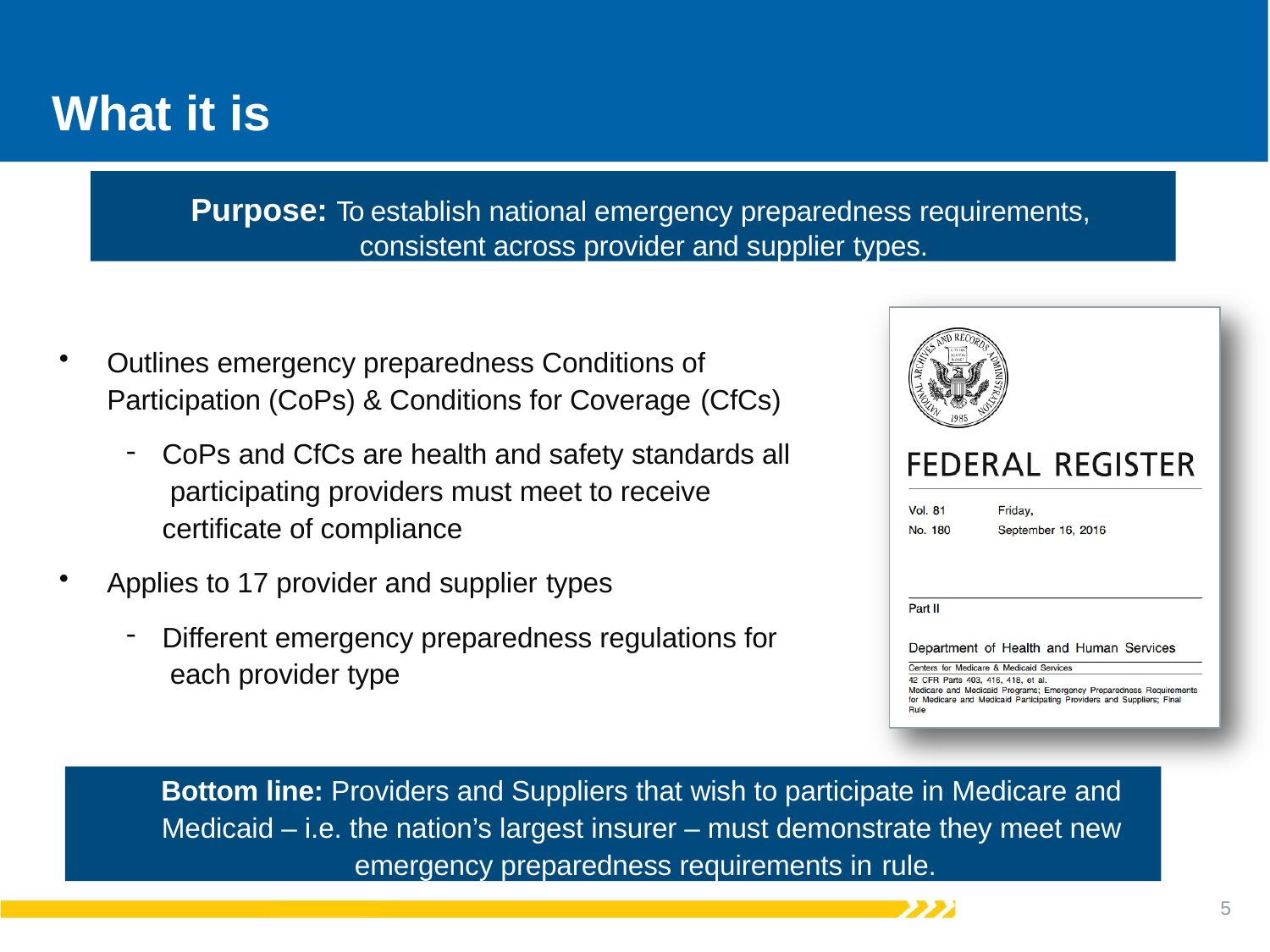

# What it is
Purpose: To establish national emergency preparedness requirements,  consistent across provider and supplier types.

Outlines emergency preparedness Conditions of  Participation (CoPs) & Conditions for Coverage (CfCs)
CoPs and CfCs are health and safety standards all  participating providers must meet to receive  certificate of compliance
Applies to 17 provider and supplier types
Different emergency preparedness regulations for  each provider type
Bottom line: Providers and Suppliers that wish to participate in Medicare and  Medicaid – i.e. the nation’s largest insurer – must demonstrate they meet new  emergency preparedness requirements in rule.
5